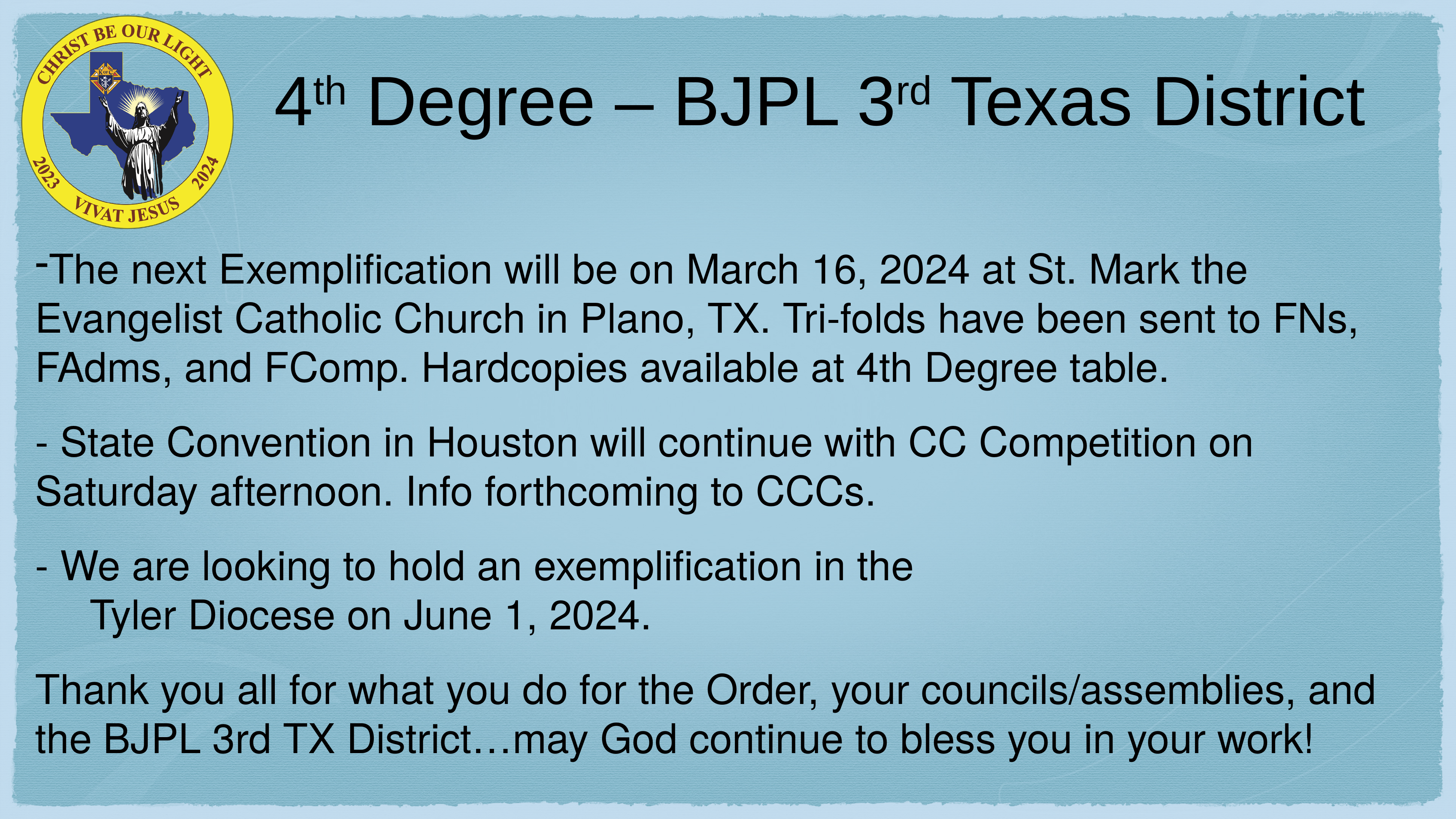

# 4th Degree – BJPL 3rd Texas District
The next Exemplification will be on March 16, 2024 at St. Mark the Evangelist Catholic Church in Plano, TX. Tri-folds have been sent to FNs, FAdms, and FComp. Hardcopies available at 4th Degree table.

- State Convention in Houston will continue with CC Competition on Saturday afternoon. Info forthcoming to CCCs.
- We are looking to hold an exemplification in the
	Tyler Diocese on June 1, 2024.
Thank you all for what you do for the Order, your councils/assemblies, and the BJPL 3rd TX District…may God continue to bless you in your work!